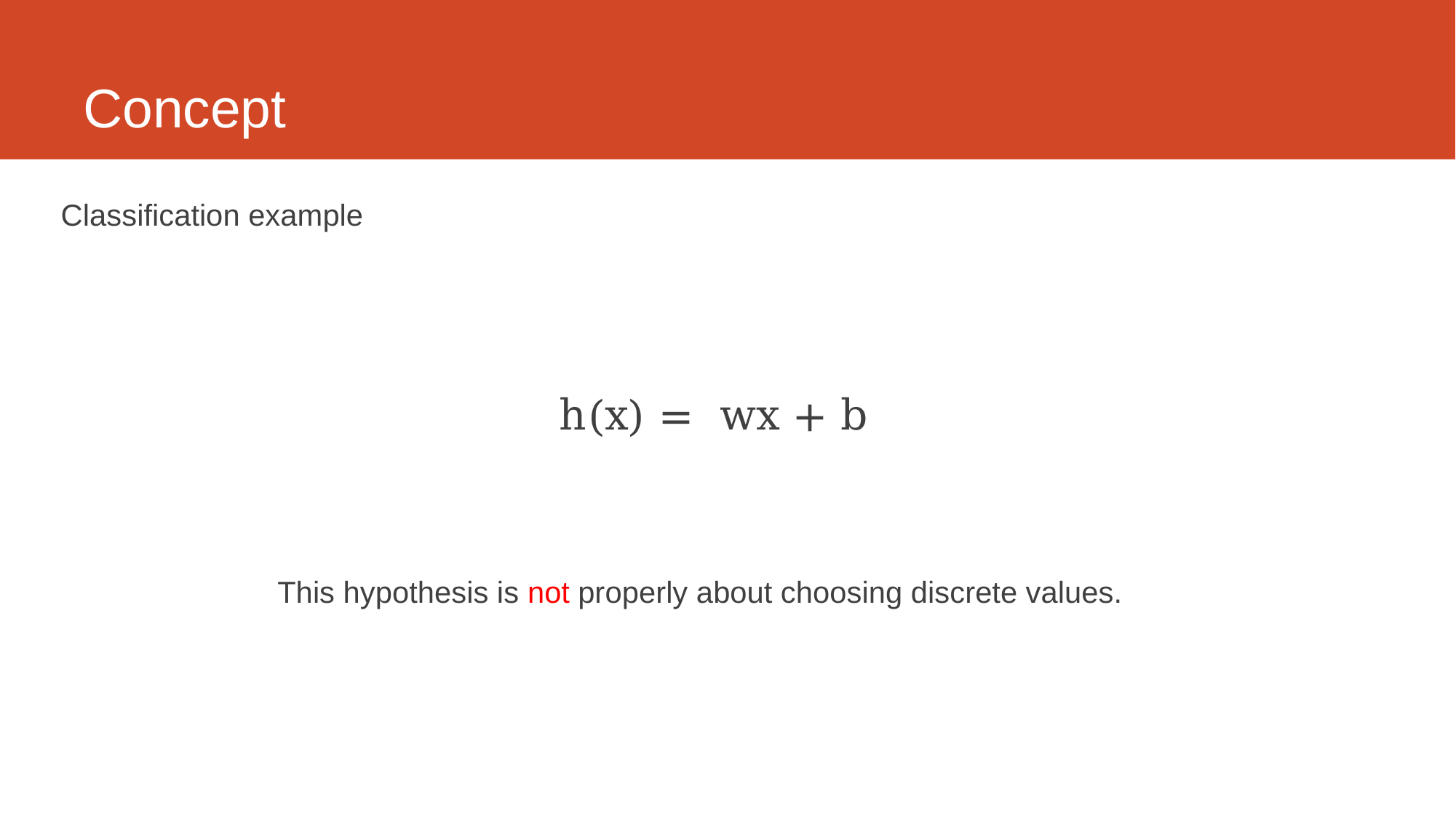

# Concept
Classification example
h(x) =  wx + b
This hypothesis is not properly about choosing discrete values.